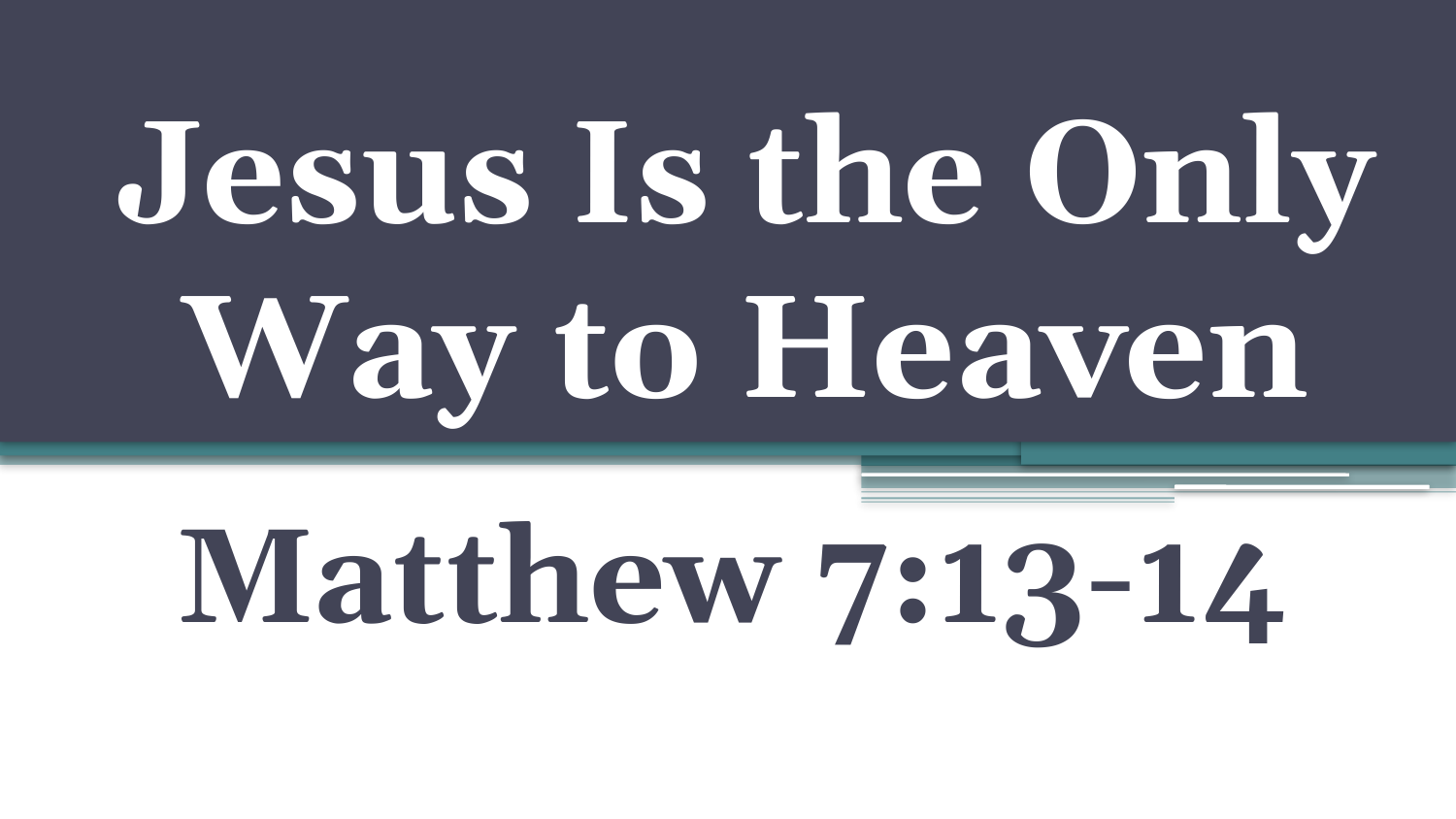

# Jesus Is the Only Way to Heaven
Matthew 7:13-14